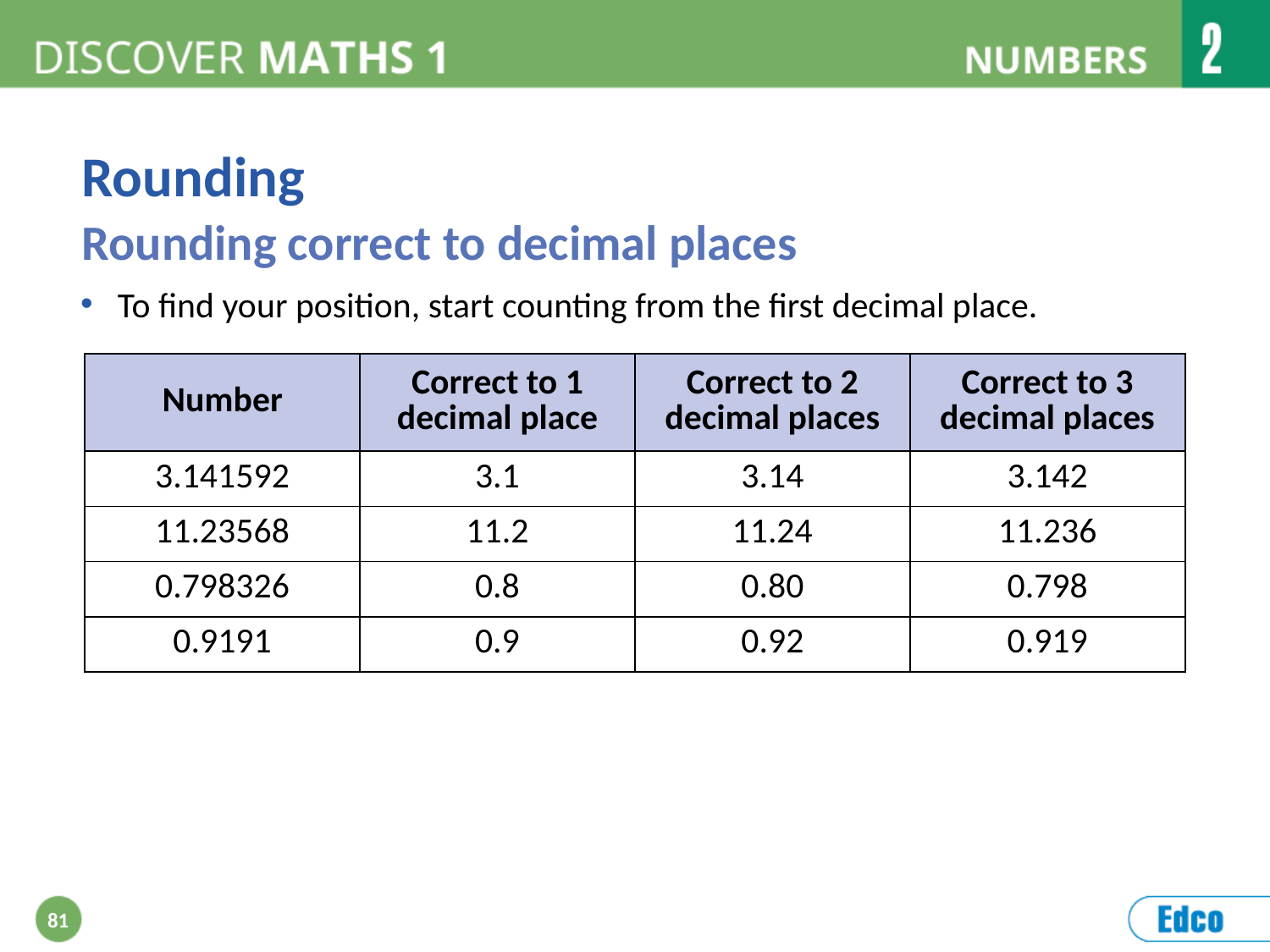

Rounding
Rounding correct to decimal places
To find your position, start counting from the first decimal place.
| Number | Correct to 1 decimal place | Correct to 2 decimal places | Correct to 3 decimal places |
| --- | --- | --- | --- |
| 3.141592 | 3.1 | 3.14 | 3.142 |
| 11.23568 | 11.2 | 11.24 | 11.236 |
| 0.798326 | 0.8 | 0.80 | 0.798 |
| 0.9191 | 0.9 | 0.92 | 0.919 |